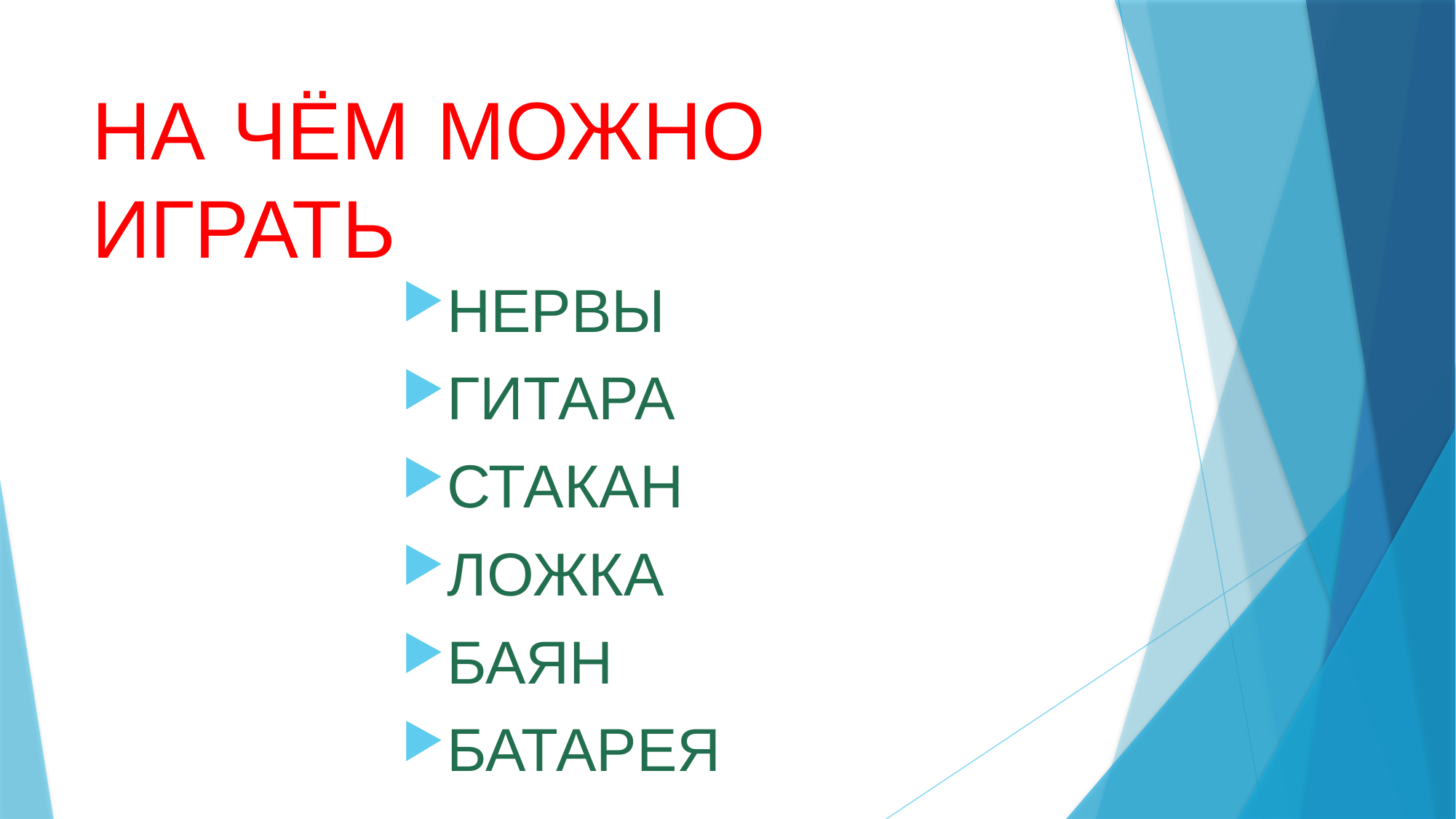

# НА ЧЁМ МОЖНО ИГРАТЬ
НЕРВЫ
ГИТАРА
СТАКАН
ЛОЖКА
БАЯН
БАТАРЕЯ